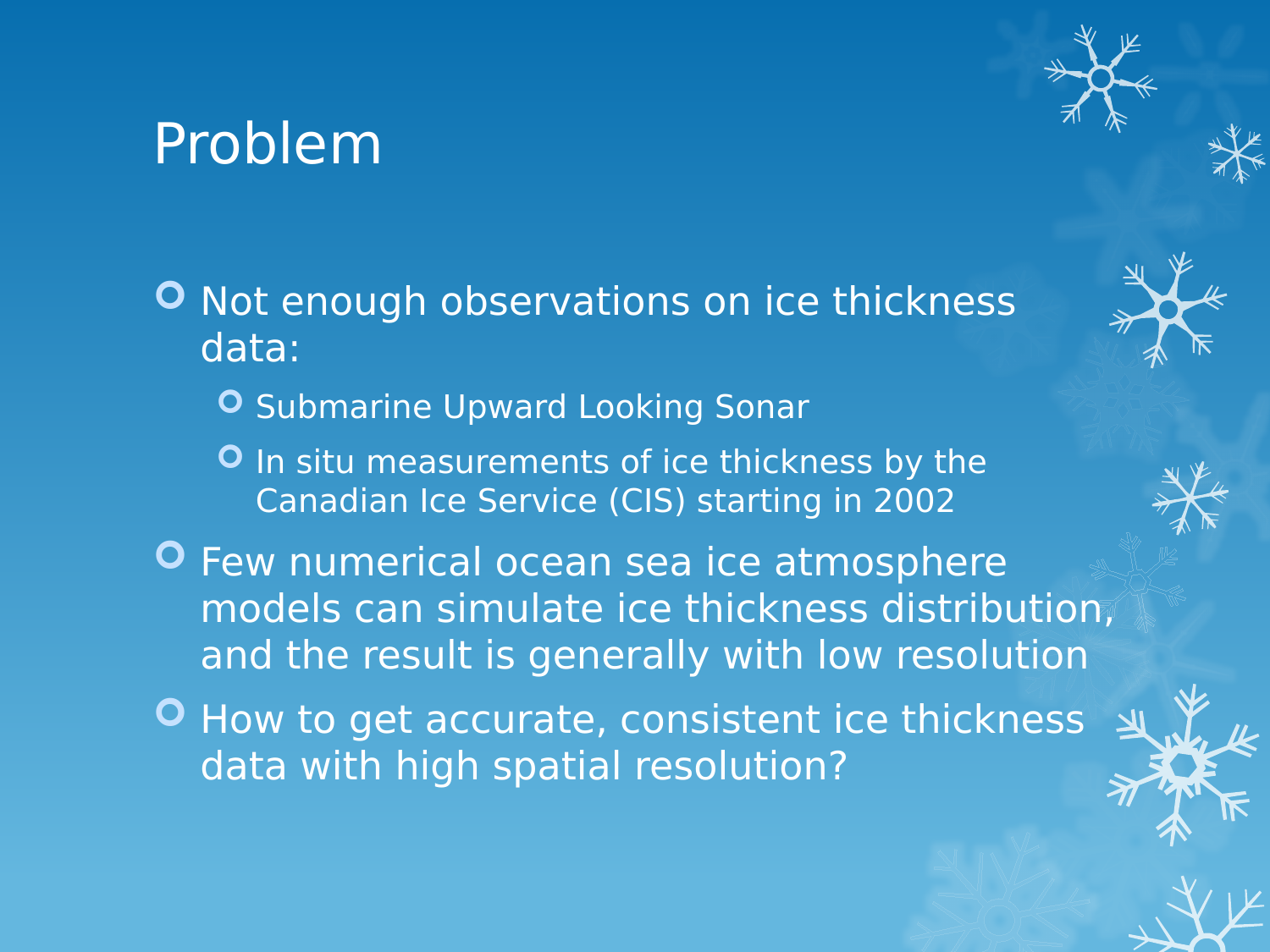

# Problem
Not enough observations on ice thickness data:
Submarine Upward Looking Sonar
In situ measurements of ice thickness by the Canadian Ice Service (CIS) starting in 2002
Few numerical ocean sea ice atmosphere models can simulate ice thickness distribution, and the result is generally with low resolution
How to get accurate, consistent ice thickness data with high spatial resolution?